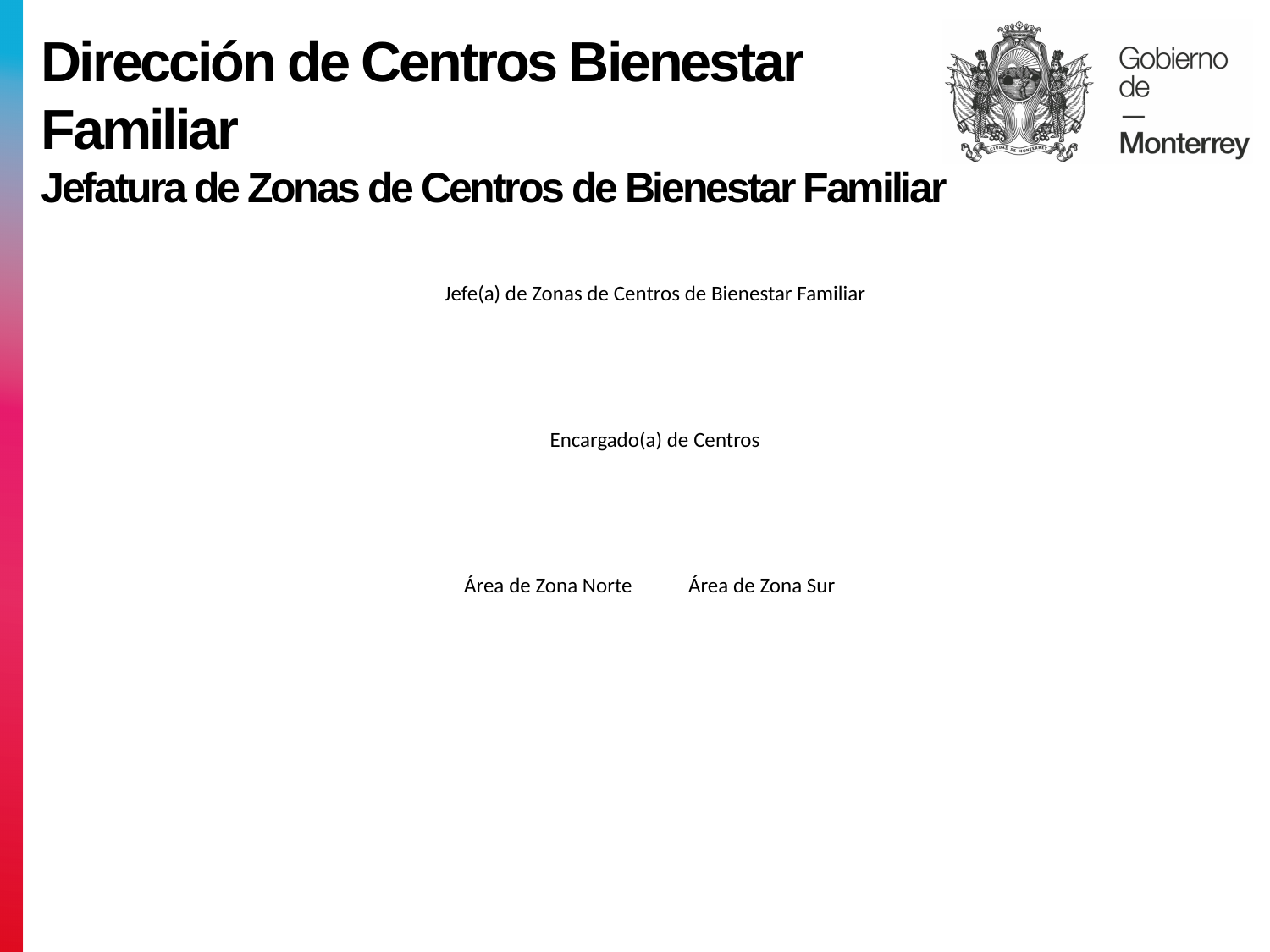

Dirección de Centros Bienestar
Familiar
Jefatura de Zonas de Centros de Bienestar Familiar
Encargado(a) de Centros
Área de Zona Norte
Área de Zona Sur
Jefe(a) de Zonas de Centros de Bienestar Familiar